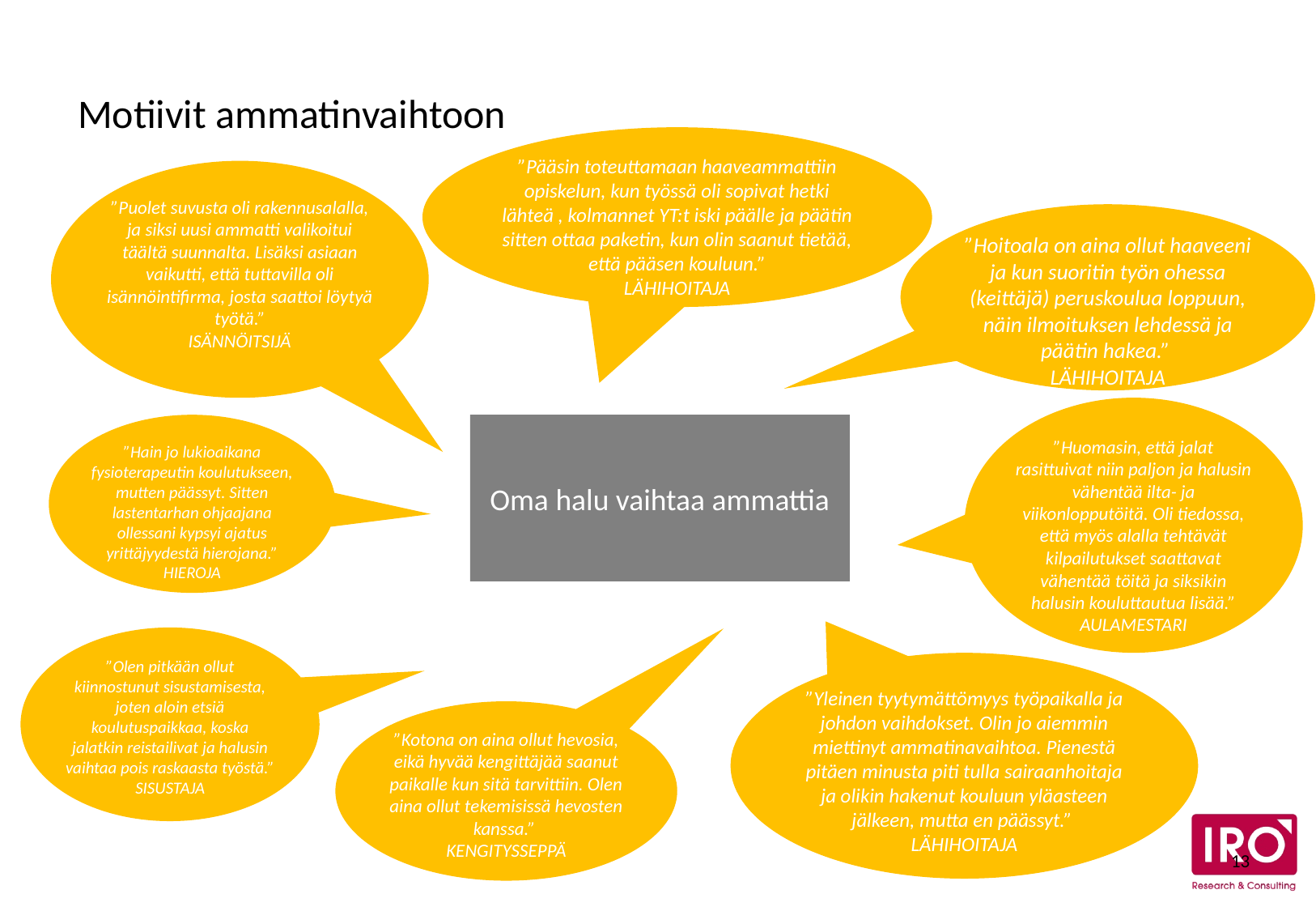

# Motiivit ammatinvaihtoon
”Pääsin toteuttamaan haaveammattiin opiskelun, kun työssä oli sopivat hetki lähteä , kolmannet YT:t iski päälle ja päätin sitten ottaa paketin, kun olin saanut tietää, että pääsen kouluun.”
LÄHIHOITAJA
”Puolet suvusta oli rakennusalalla, ja siksi uusi ammatti valikoitui täältä suunnalta. Lisäksi asiaan vaikutti, että tuttavilla oli isännöintifirma, josta saattoi löytyä työtä.”
ISÄNNÖITSIJÄ
”Hoitoala on aina ollut haaveeni ja kun suoritin työn ohessa (keittäjä) peruskoulua loppuun, näin ilmoituksen lehdessä ja päätin hakea.”
LÄHIHOITAJA
”Huomasin, että jalat rasittuivat niin paljon ja halusin vähentää ilta- ja viikonlopputöitä. Oli tiedossa, että myös alalla tehtävät kilpailutukset saattavat vähentää töitä ja siksikin halusin kouluttautua lisää.”
AULAMESTARI
”Hain jo lukioaikana fysioterapeutin koulutukseen, mutten päässyt. Sitten lastentarhan ohjaajana ollessani kypsyi ajatus yrittäjyydestä hierojana.”
HIEROJA

Oma halu vaihtaa ammattia
”Olen pitkään ollut kiinnostunut sisustamisesta, joten aloin etsiä koulutuspaikkaa, koska jalatkin reistailivat ja halusin vaihtaa pois raskaasta työstä.”
SISUSTAJA

”Yleinen tyytymättömyys työpaikalla ja johdon vaihdokset. Olin jo aiemmin miettinyt ammatinavaihtoa. Pienestä pitäen minusta piti tulla sairaanhoitaja ja olikin hakenut kouluun yläasteen jälkeen, mutta en päässyt.”
LÄHIHOITAJA
”Kotona on aina ollut hevosia, eikä hyvää kengittäjää saanut paikalle kun sitä tarvittiin. Olen aina ollut tekemisissä hevosten kanssa.”
KENGITYSSEPPÄ
13
13